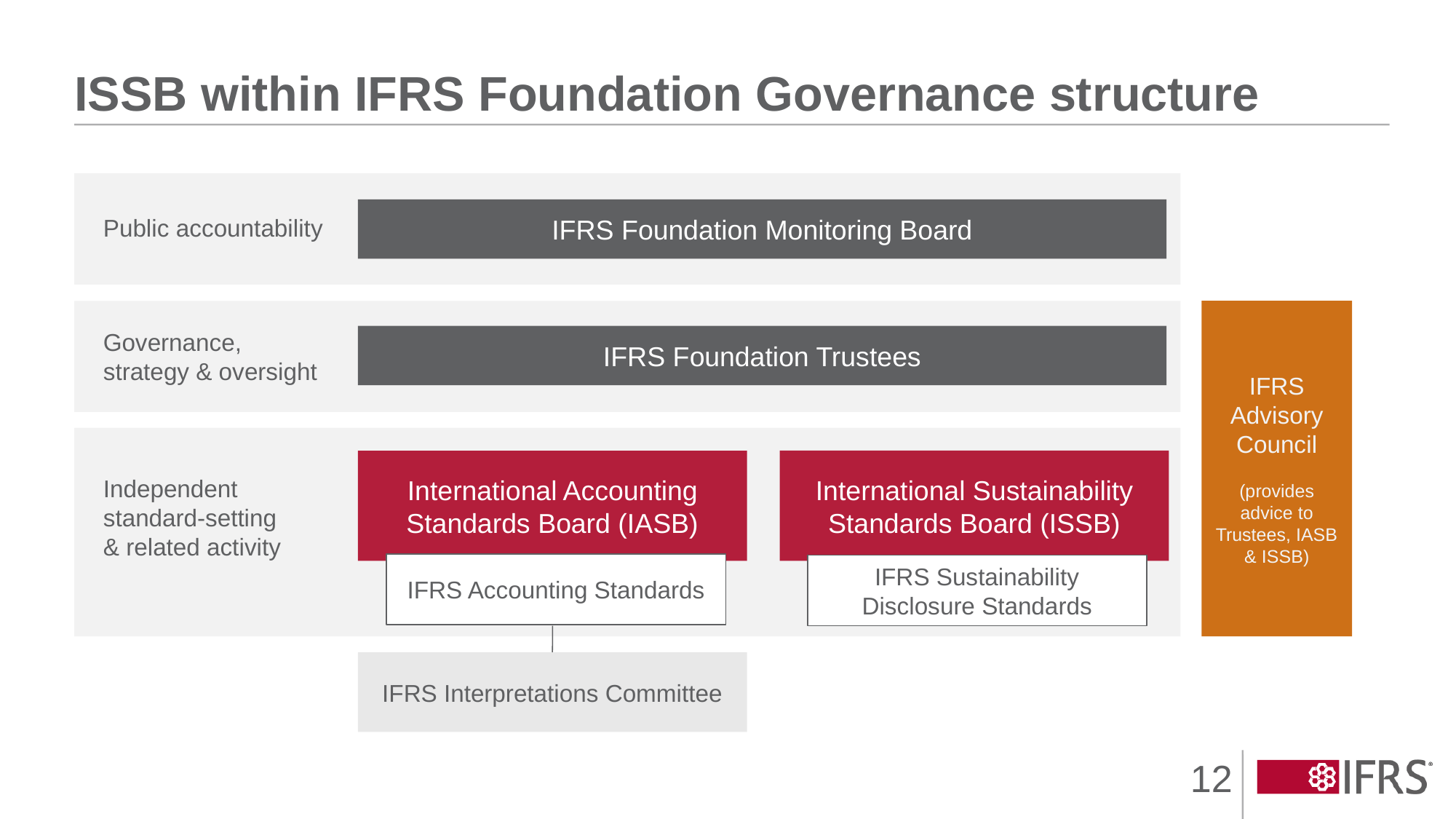

# ISSB within IFRS Foundation Governance structure

IFRS Foundation Monitoring Board
Public accountability

IFRS Advisory Council

(provides advice to Trustees, IASB & ISSB)
Governance, strategy & oversight
IFRS Foundation Trustees

International Sustainability Standards Board (ISSB)
International Accounting Standards Board (IASB)
Independent standard-setting
& related activity
IFRS Accounting Standards
IFRS Sustainability Disclosure Standards
IFRS Interpretations Committee